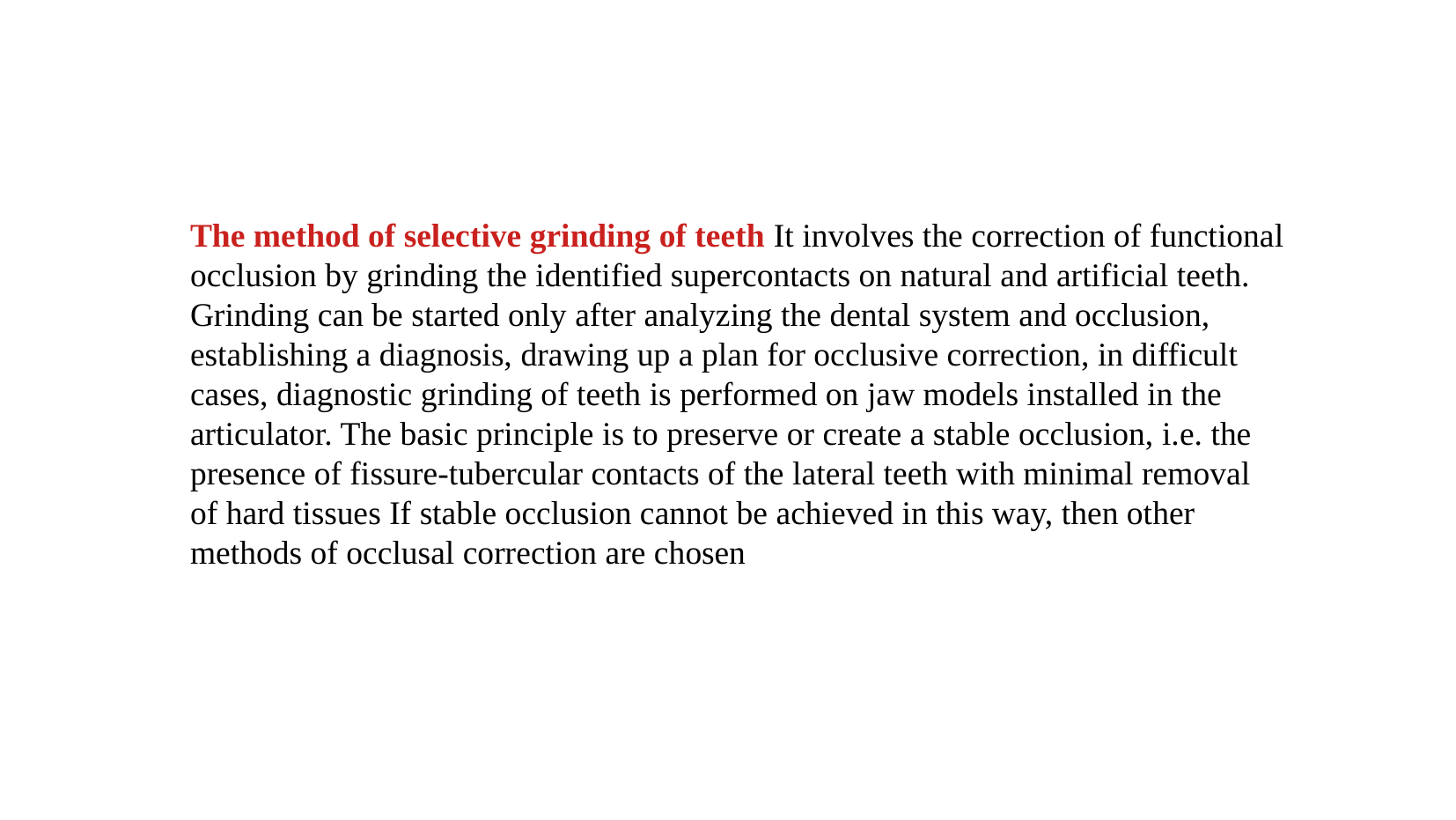

The method of selective grinding of teeth It involves the correction of functional occlusion by grinding the identified supercontacts on natural and artificial teeth. Grinding can be started only after analyzing the dental system and occlusion, establishing a diagnosis, drawing up a plan for occlusive correction, in difficult cases, diagnostic grinding of teeth is performed on jaw models installed in the articulator. The basic principle is to preserve or create a stable occlusion, i.e. the presence of fissure-tubercular contacts of the lateral teeth with minimal removal of hard tissues If stable occlusion cannot be achieved in this way, then other methods of occlusal correction are chosen